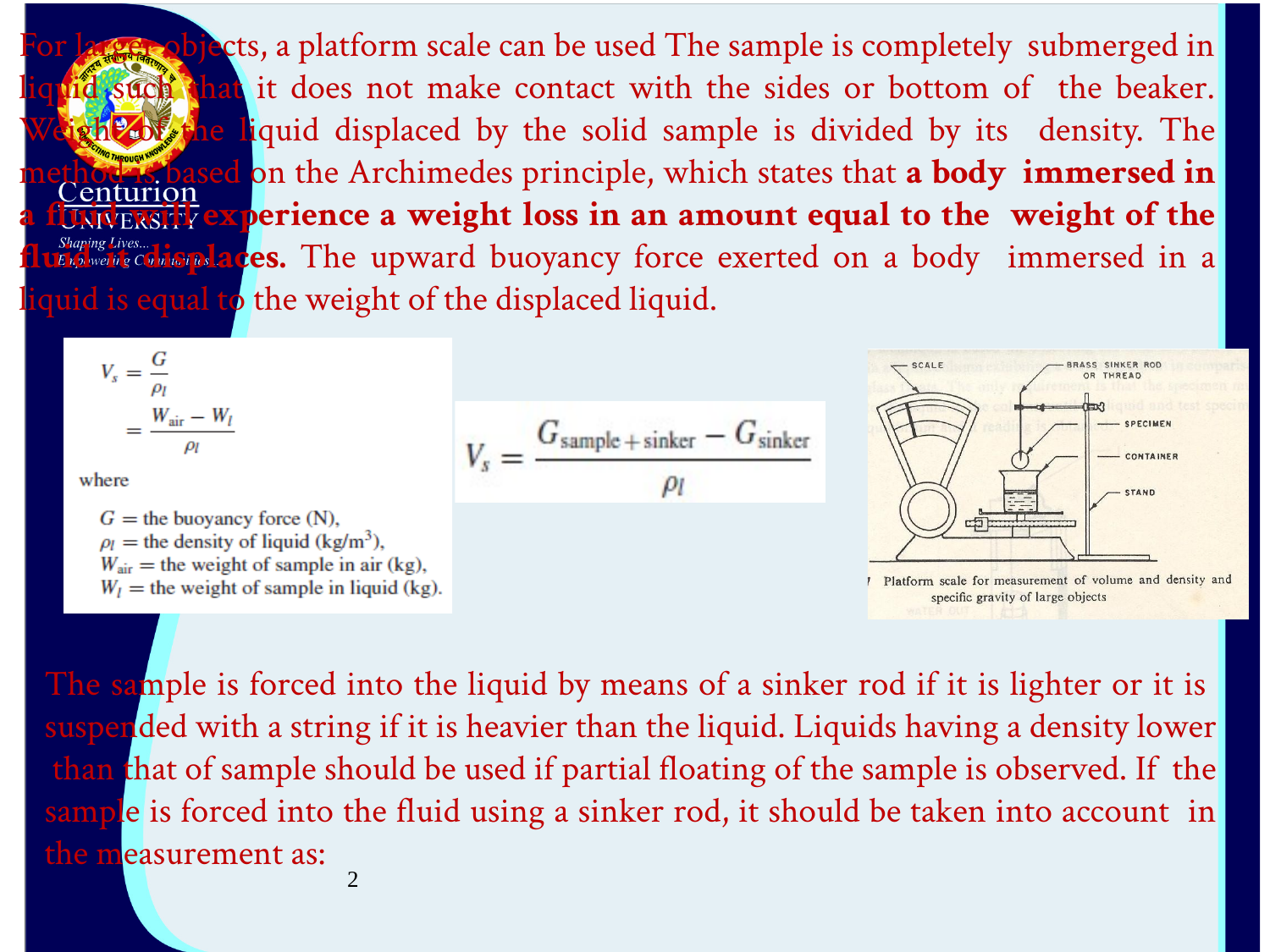

For larger objects, a platform scale can be used The sample is completely  submerged in liquid such that it does not make contact with the sides or bottom of  the beaker. Weight of the liquid displaced by the solid sample is divided by its  density. The method is based on the Archimedes principle, which states that a body  immersed in a fluid will experience a weight loss in an amount equal to the  weight of the fluid it displaces. The upward buoyancy force exerted on a body  immersed in a liquid is equal to the weight of the displaced liquid.

The sample is forced into the liquid by means of a sinker rod if it is lighter or it is  suspended with a string if it is heavier than the liquid. Liquids having a density lower  than that of sample should be used if partial floating of the sample is observed. If  the sample is forced into the fluid using a sinker rod, it should be taken into account  in the measurement as:
2